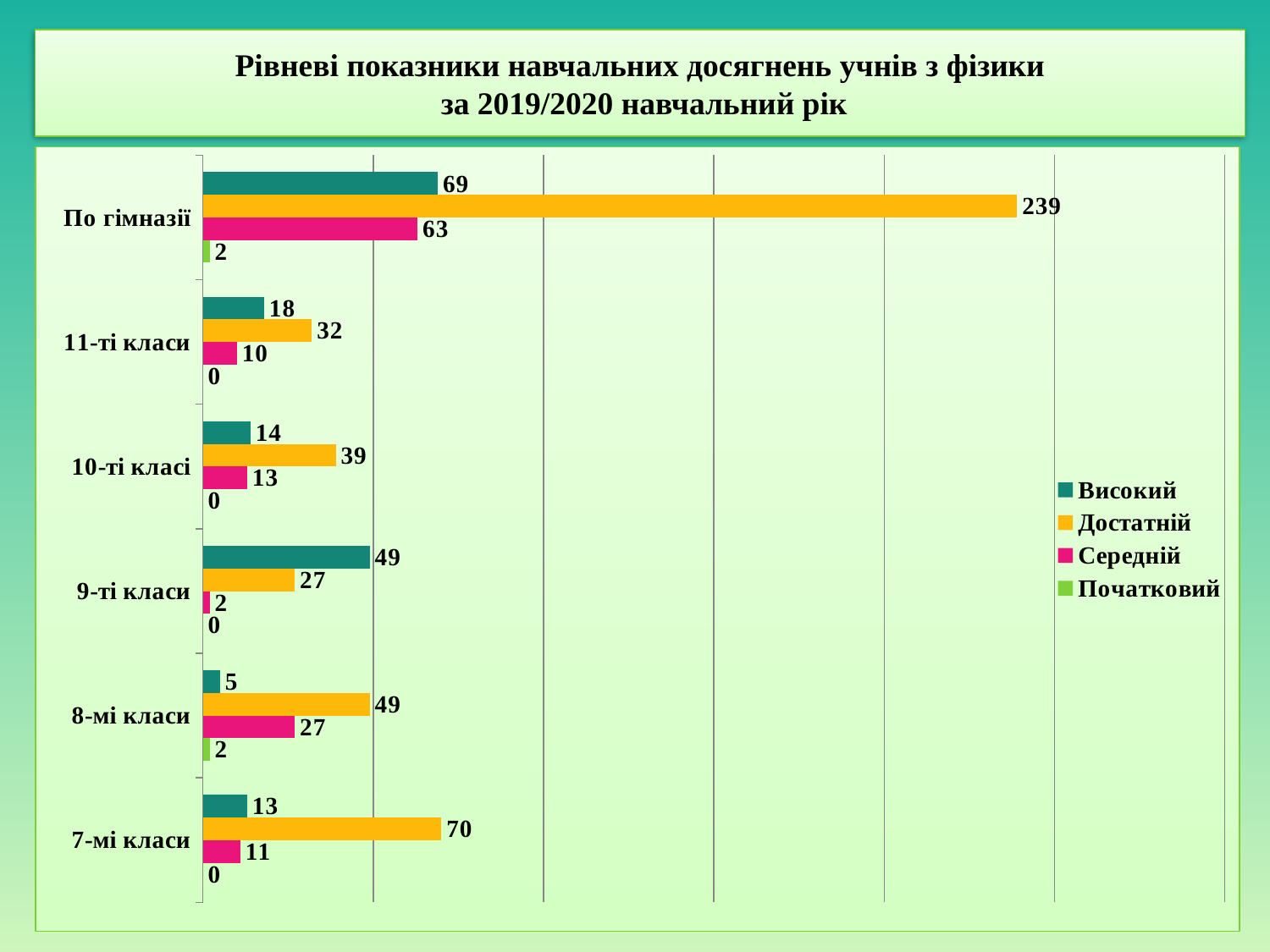

# Рівневі показники навчальних досягнень учнів з фізики за 2019/2020 навчальний рік

### Chart

| Category | Початковий | Середній | Достатній | Високий |
|---|---|---|---|---|
| 7-мі класи | 0.0 | 11.0 | 70.0 | 13.0 |
| 8-мі класи | 2.0 | 27.0 | 49.0 | 5.0 |
| 9-ті класи | 0.0 | 2.0 | 27.0 | 49.0 |
| 10-ті класі | 0.0 | 13.0 | 39.0 | 14.0 |
| 11-ті класи | 0.0 | 10.0 | 32.0 | 18.0 |
| По гімназії | 2.0 | 63.0 | 239.0 | 69.0 |